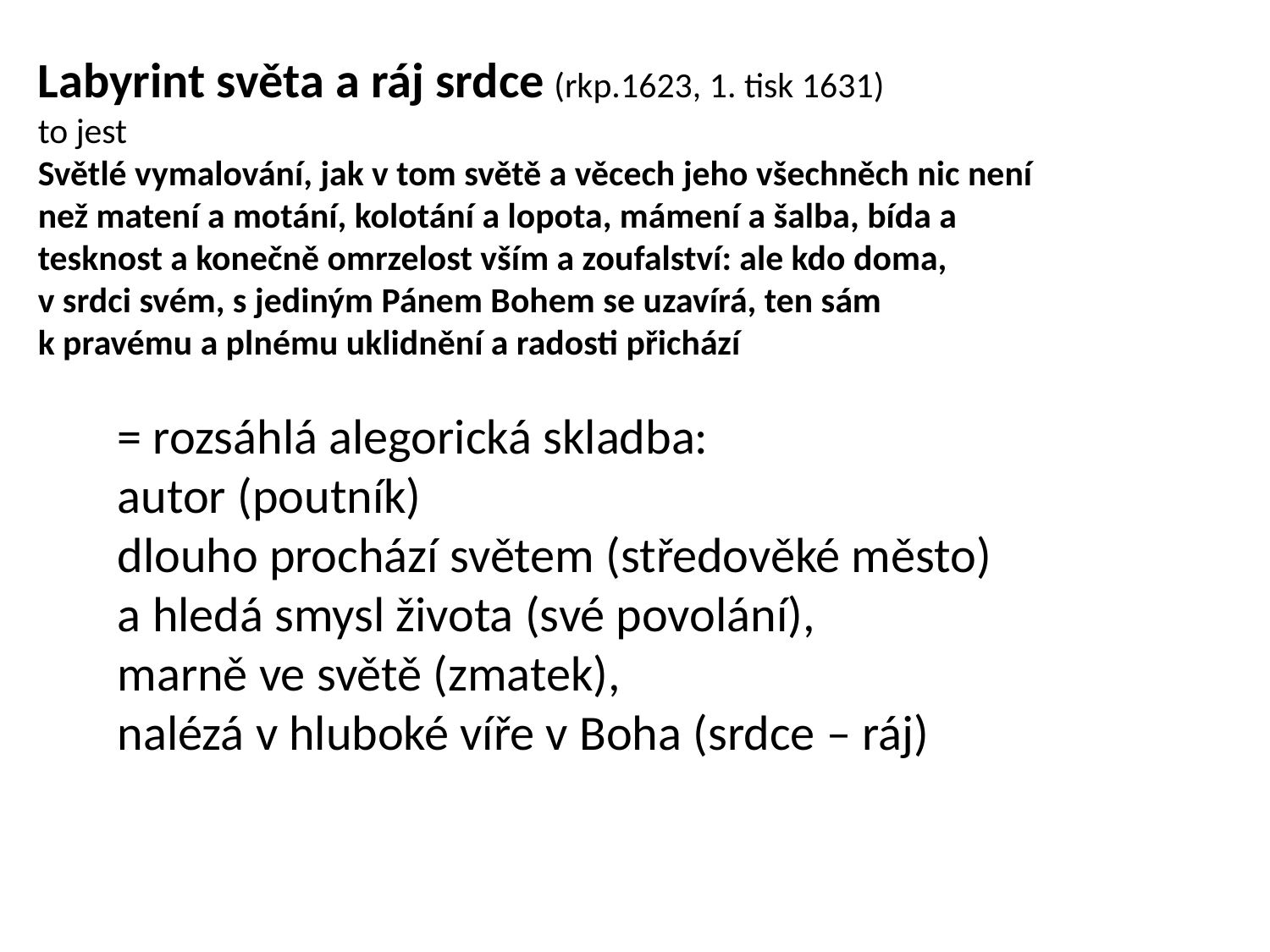

Labyrint světa a ráj srdce (rkp.1623, 1. tisk 1631)
to jest
Světlé vymalování, jak v tom světě a věcech jeho všechněch nic není
než matení a motání, kolotání a lopota, mámení a šalba, bída a
tesknost a konečně omrzelost vším a zoufalství: ale kdo doma,
v srdci svém, s jediným Pánem Bohem se uzavírá, ten sám
k pravému a plnému uklidnění a radosti přichází
= rozsáhlá alegorická skladba:
autor (poutník)
dlouho prochází světem (středověké město)
a hledá smysl života (své povolání),
marně ve světě (zmatek),
nalézá v hluboké víře v Boha (srdce – ráj)